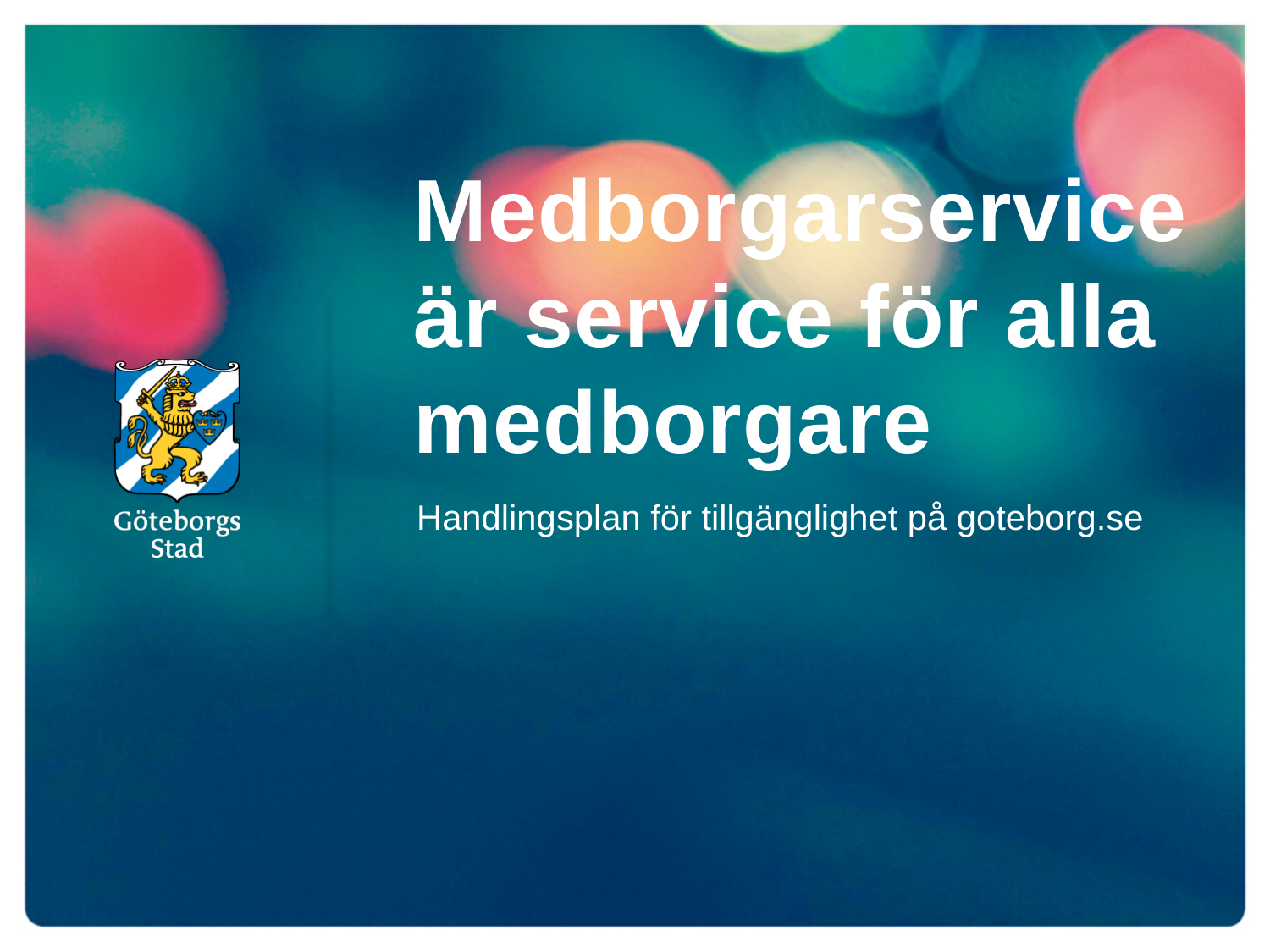

# Medborgarservice är service för alla medborgare
Handlingsplan för tillgänglighet på goteborg.se